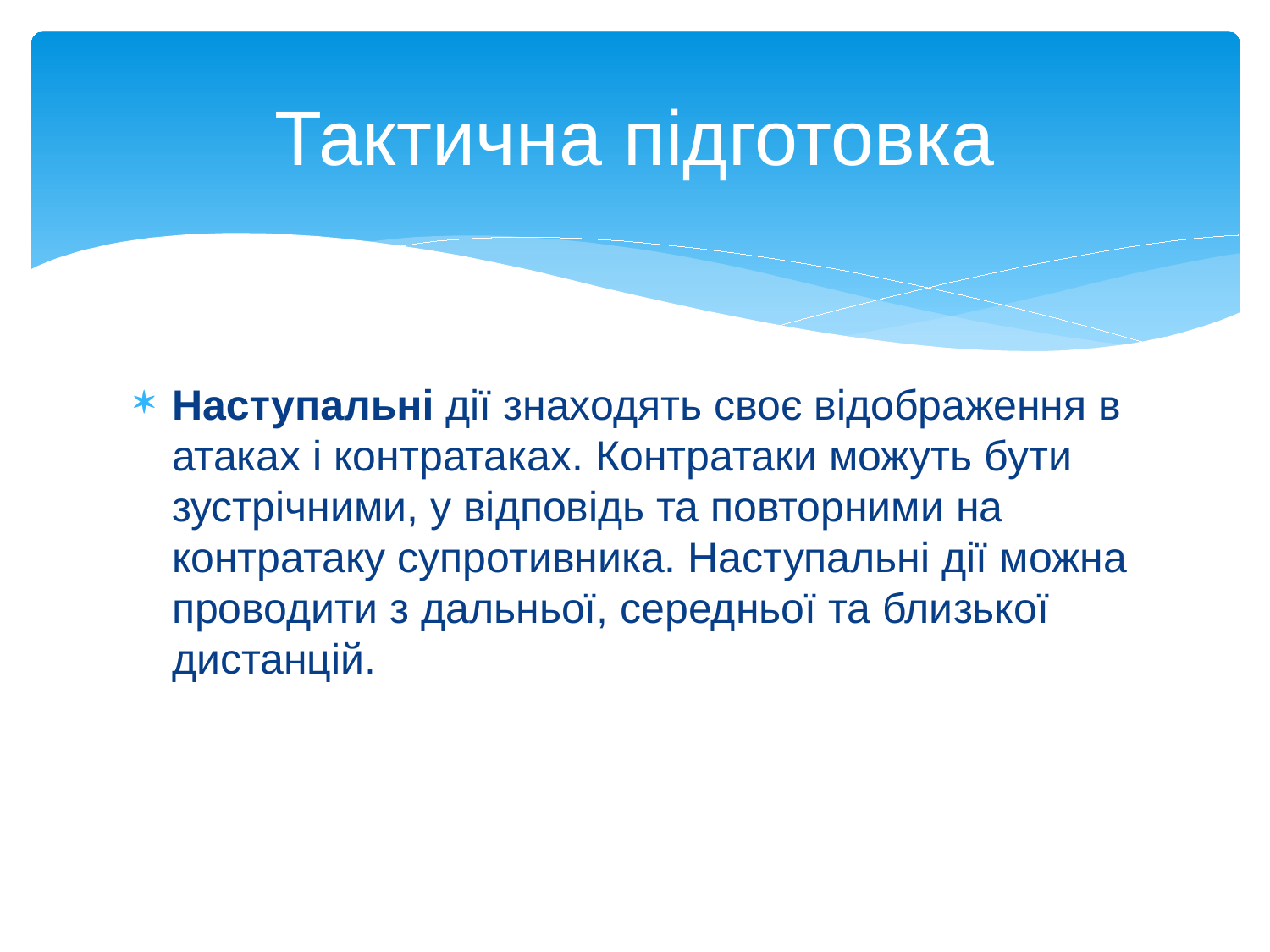

# Тактична підготовка
Наступальні дії знаходять своє відображення в атаках і контратаках. Контратаки можуть бути зустрічними, у відповідь та повторними на контратаку супротивника. Наступальні дії можна проводити з дальньої, середньої та близької дистанцій.